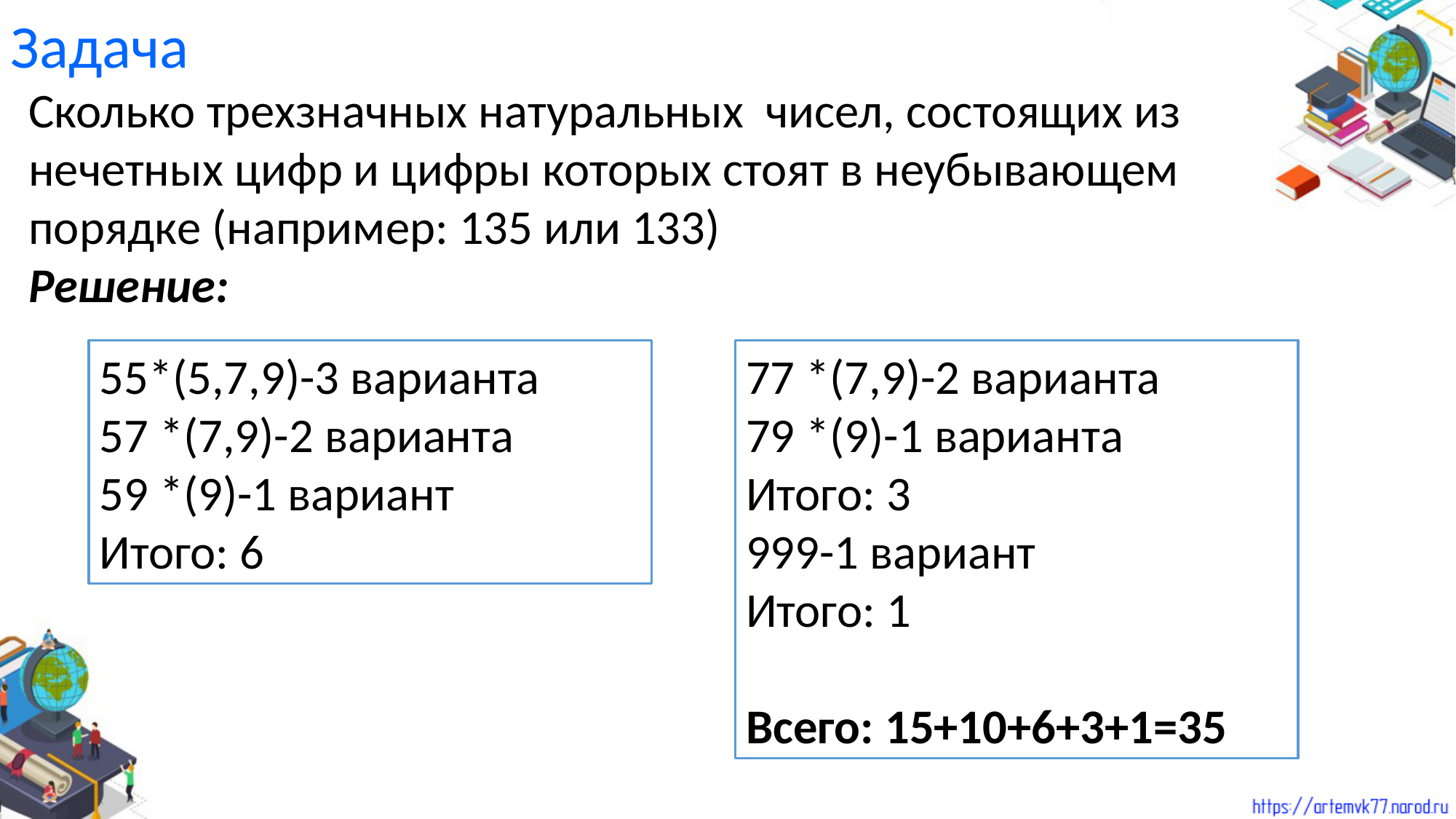

Задача
Сколько трехзначных натуральных  чисел, состоящих из нечетных цифр и цифры которых стоят в неубывающем порядке (например: 135 или 133)
Решение:
55*(5,7,9)-3 варианта
57 *(7,9)-2 варианта
59 *(9)-1 вариант
Итого: 6
77 *(7,9)-2 варианта
79 *(9)-1 варианта
Итого: 3
999-1 вариант
Итого: 1

Всего: 15+10+6+3+1=35